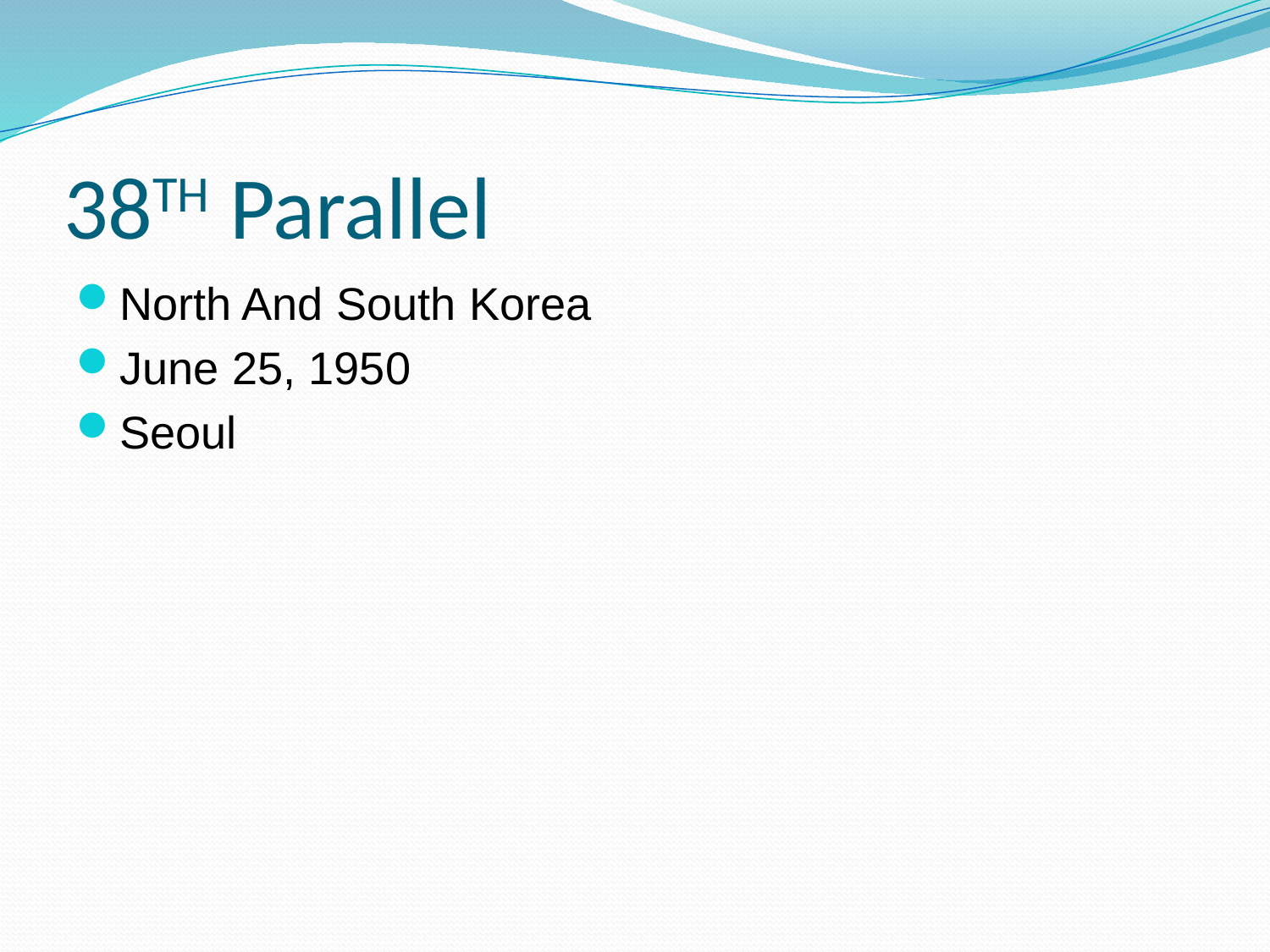

# 38TH Parallel
North And South Korea
June 25, 1950
Seoul